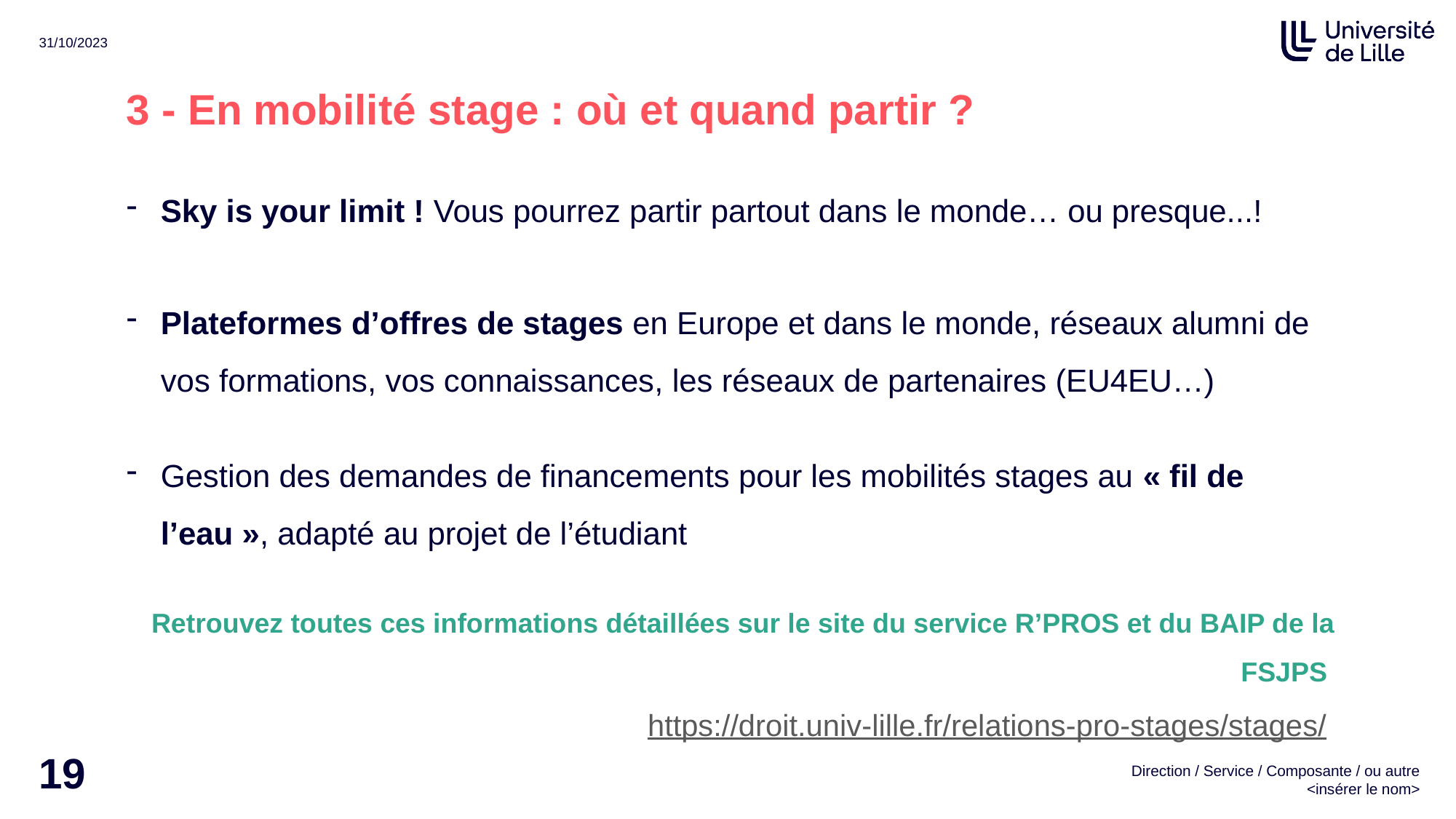

3 - En mobilité stage : où et quand partir ?

Sky is your limit ! Vous pourrez partir partout dans le monde… ou presque...!

Plateformes d’offres de stages en Europe et dans le monde, réseaux alumni de vos formations, vos connaissances, les réseaux de partenaires (EU4EU…)

Gestion des demandes de financements pour les mobilités stages au « fil de l’eau », adapté au projet de l’étudiant

Retrouvez toutes ces informations détaillées sur le site du service R’PROS et du BAIP de la FSJPS
https://droit.univ-lille.fr/relations-pro-stages/stages/